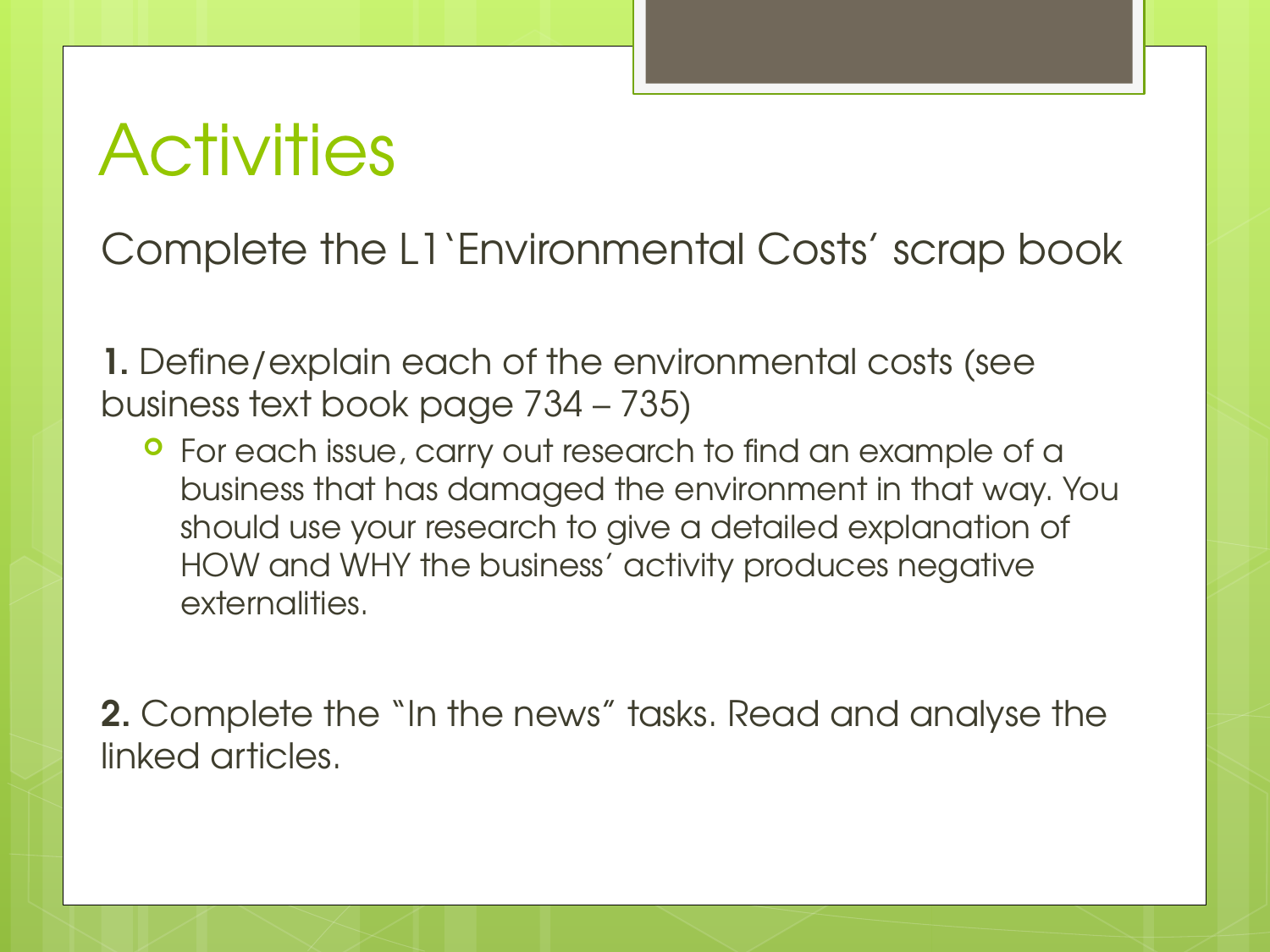

# Activities
Complete the L1‘Environmental Costs’ scrap book

1. Define/explain each of the environmental costs (see business text book page 734 – 735)
For each issue, carry out research to find an example of a business that has damaged the environment in that way. You should use your research to give a detailed explanation of HOW and WHY the business’ activity produces negative externalities.

2. Complete the “In the news” tasks. Read and analyse the linked articles.